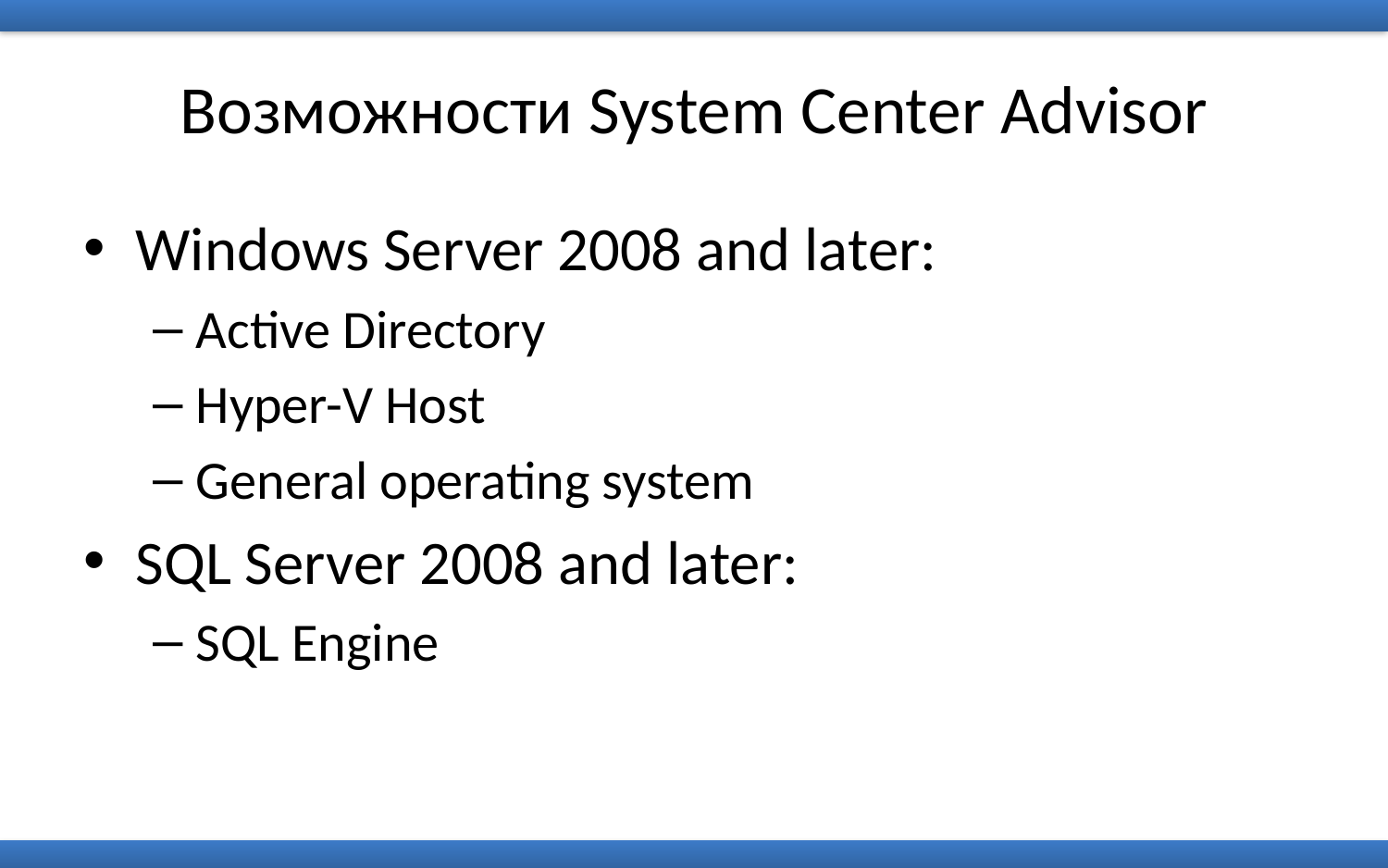

# Возможности System Center Advisor
Windows Server 2008 and later:
Active Directory
Hyper-V Host
General operating system
SQL Server 2008 and later:
SQL Engine